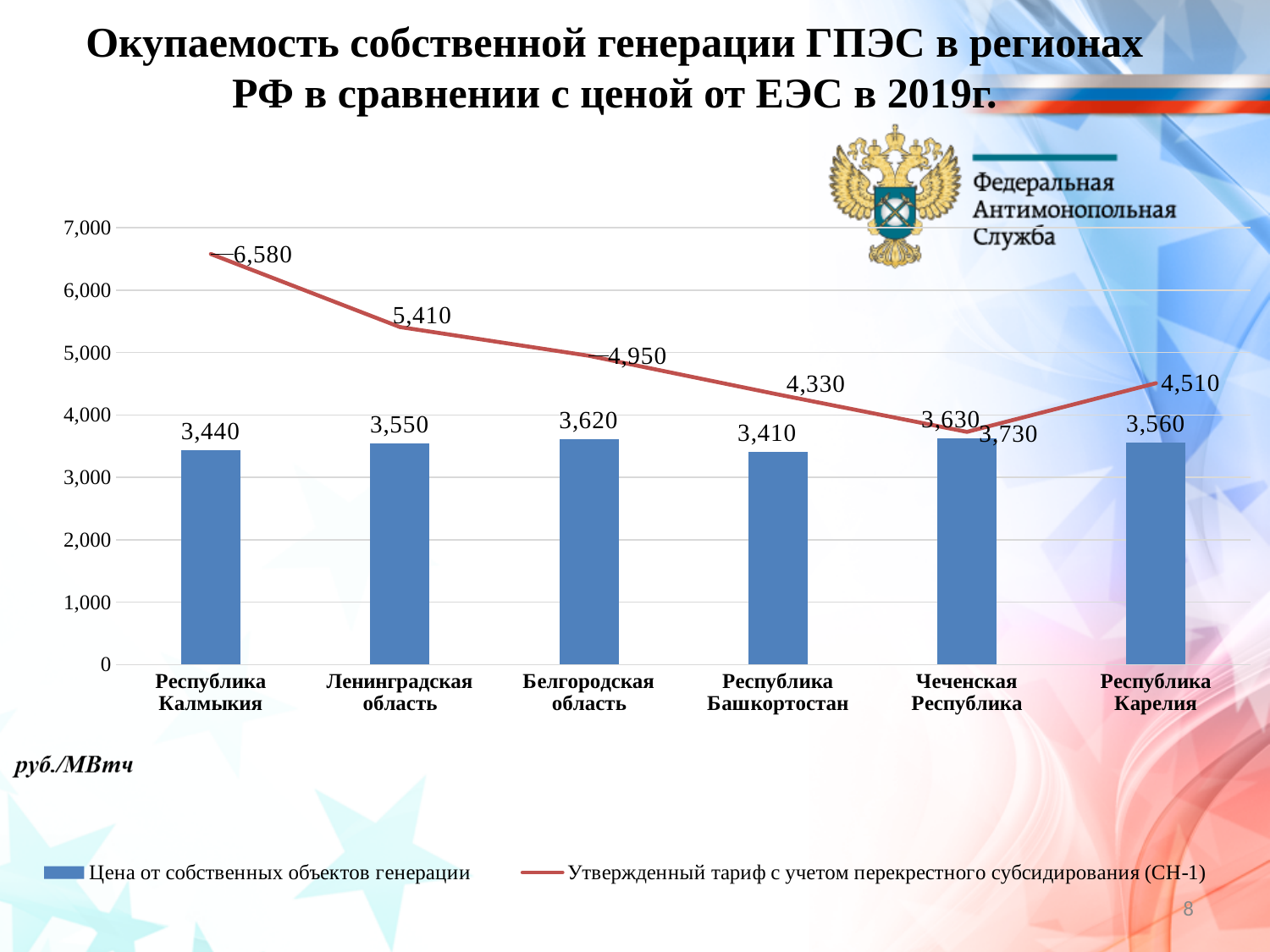

# Окупаемость собственной генерации ГПЭС в регионах РФ в сравнении с ценой от ЕЭС в 2019г.

### Chart

| Category | Цена от собственных объектов генерации | Утвержденный тариф с учетом перекрестного субсидирования (СН-1) |
|---|---|---|
| Республика Калмыкия | 3440.0 | 6580.0 |
| Ленинградская область | 3550.0 | 5410.0 |
| Белгородская область | 3620.0 | 4950.0 |
| Республика Башкортостан | 3410.0 | 4330.0 |
| Чеченская Республика | 3630.0 | 3730.0 |
| Республика Карелия | 3560.0 | 4510.0 |
8